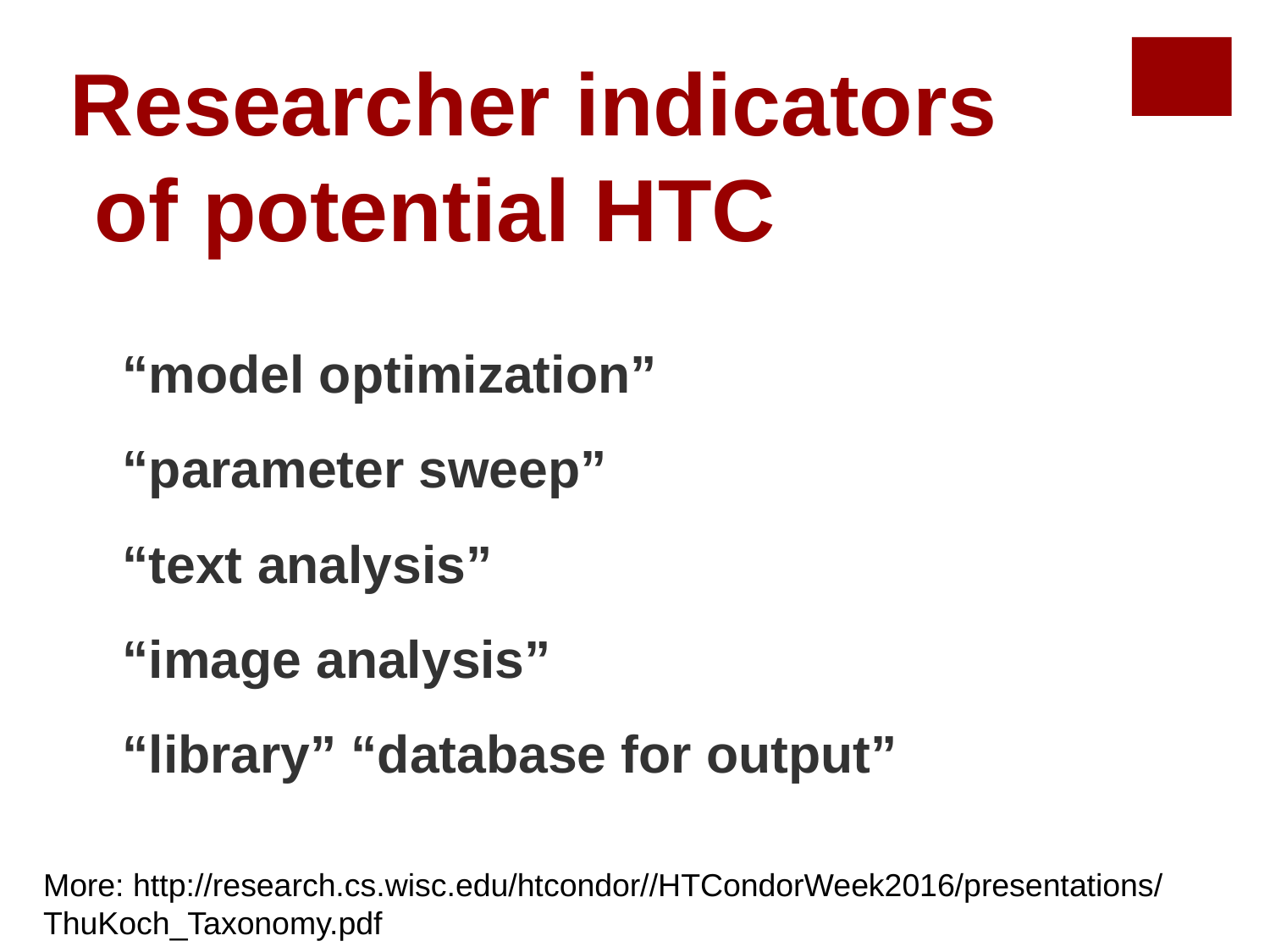

Researcher indicators
 of potential HTC

“model optimization”
“parameter sweep”
“text analysis”
“image analysis”
“library” “database for output”

More: http://research.cs.wisc.edu/htcondor//HTCondorWeek2016/presentations/ThuKoch_Taxonomy.pdf